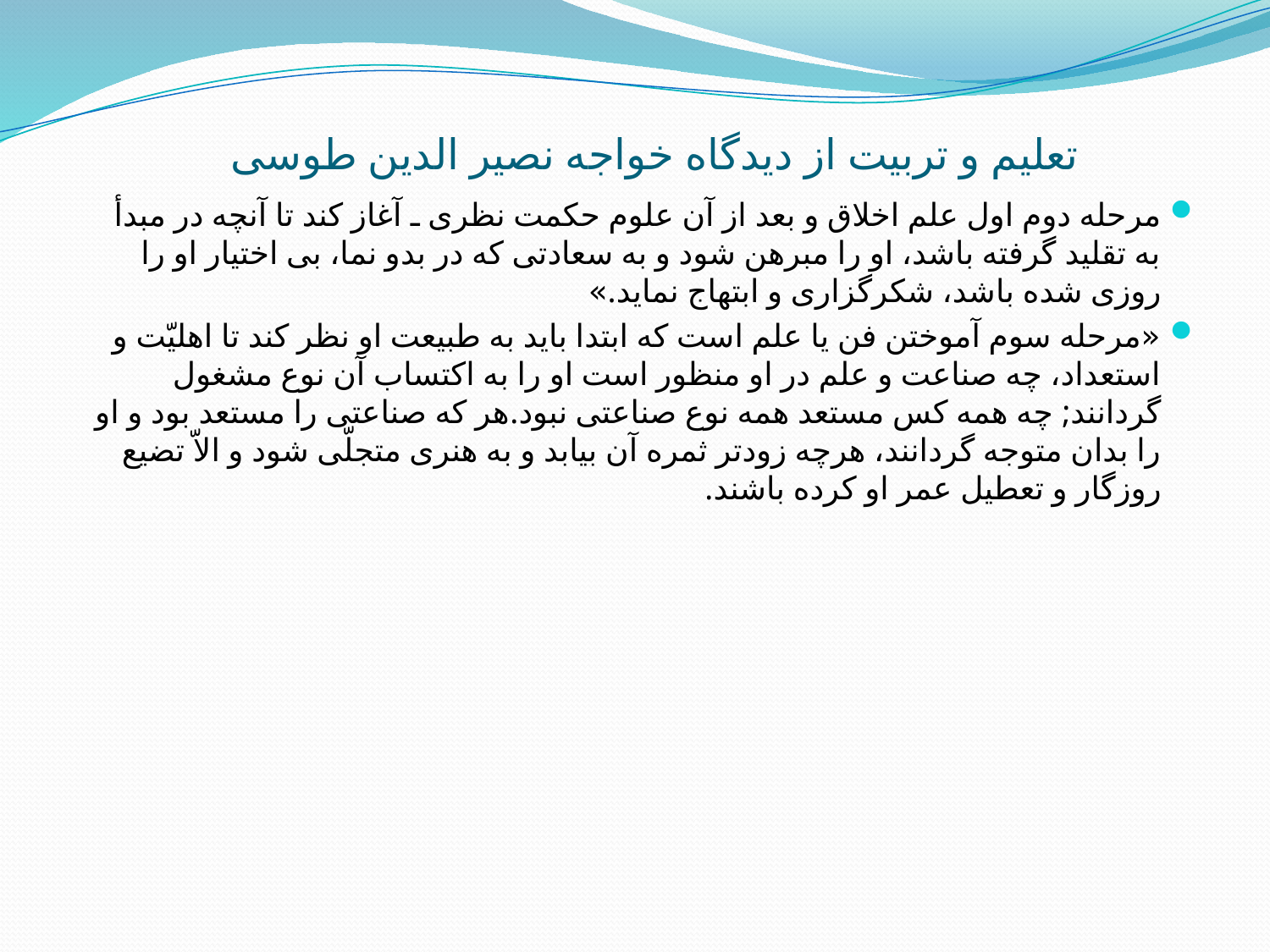

# تعلیم و تربیت از دیدگاه خواجه نصیر الدین طوسی
مرحله دوم اول علم اخلاق و بعد از آن علوم حكمت نظرى ـ آغاز كند تا آنچه در مبدأ به تقليد گرفته باشد، او را مبرهن شود و به سعادتى كه در بدو نما، بى اختيار او را روزى شده باشد، شكرگزارى و ابتهاج نمايد.»
«مرحله سوم آموختن فن يا علم است كه ابتدا بايد به طبيعت او نظر كند تا اهليّت و استعداد، چه صناعت و علم در او منظور است او را به اكتساب آن نوع مشغول گردانند; چه همه كس مستعد همه نوع صناعتى نبود.هر كه صناعتى را مستعد بود و او را بدان متوجه گردانند، هرچه زودتر ثمره آن بيابد و به هنرى متجلّى شود و الاّ تضيع روزگار و تعطيل عمر او كرده باشند.